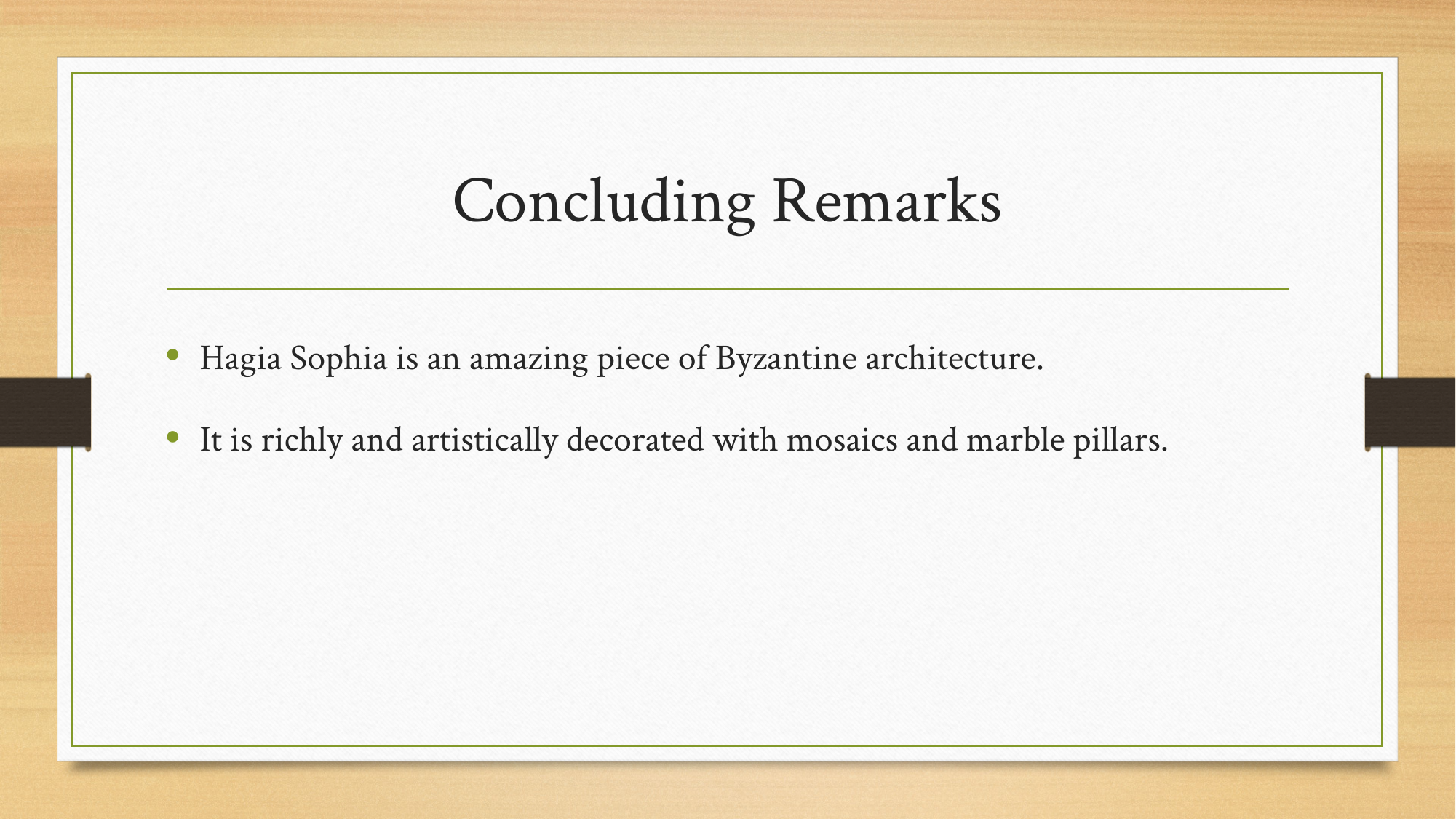

# Concluding Remarks
Hagia Sophia is an amazing piece of Byzantine architecture.
It is richly and artistically decorated with mosaics and marble pillars.